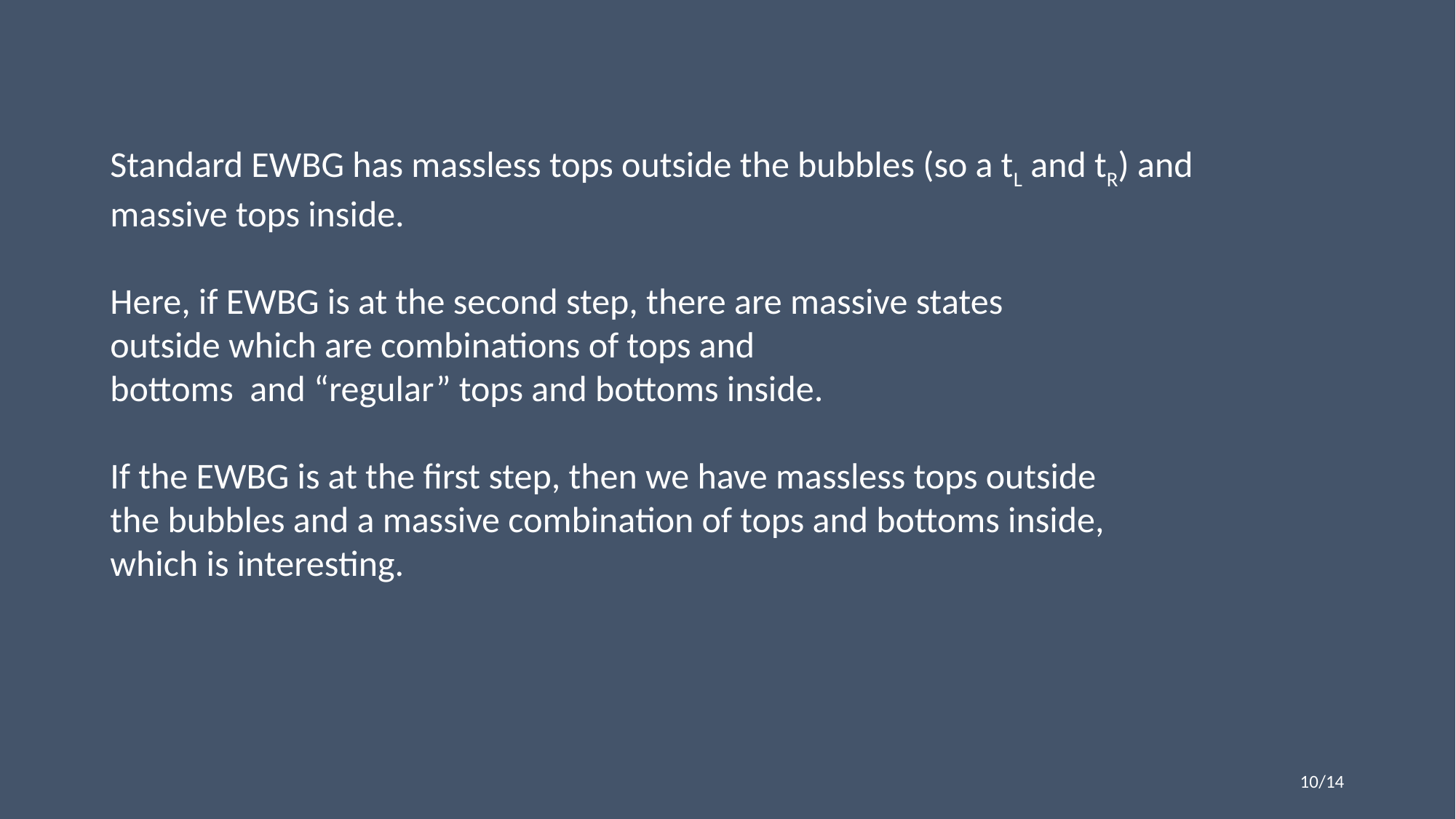

Standard EWBG has massless tops outside the bubbles (so a tL and tR) and
massive tops inside.

Here, if EWBG is at the second step, there are massive states
outside which are combinations of tops and
bottoms  and “regular” tops and bottoms inside.

If the EWBG is at the first step, then we have massless tops outside
the bubbles and a massive combination of tops and bottoms inside,
which is interesting.
10/14